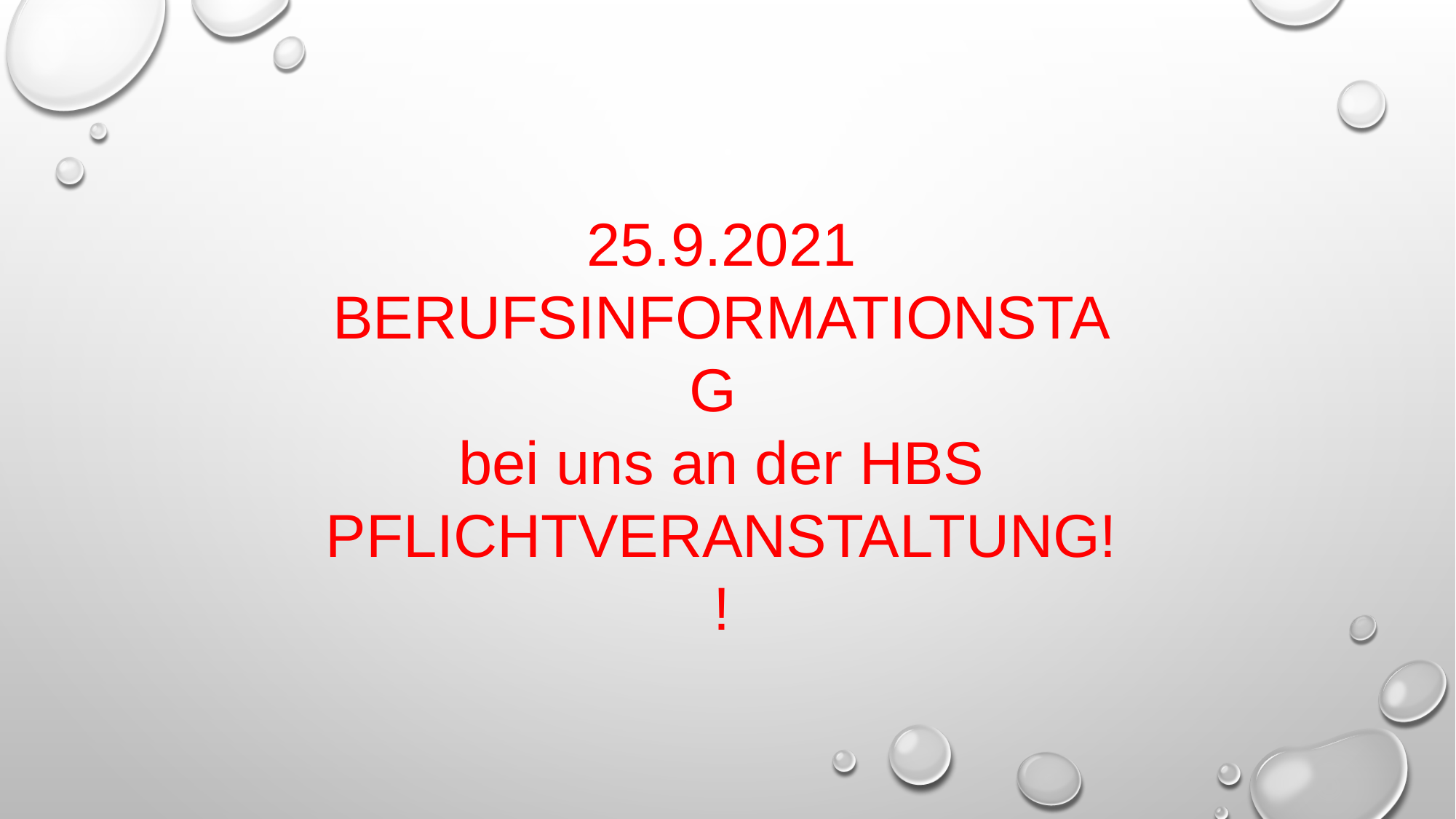

25.9.2021
BERUFSINFORMATIONSTAG
bei uns an der HBS
PFLICHTVERANSTALTUNG!!